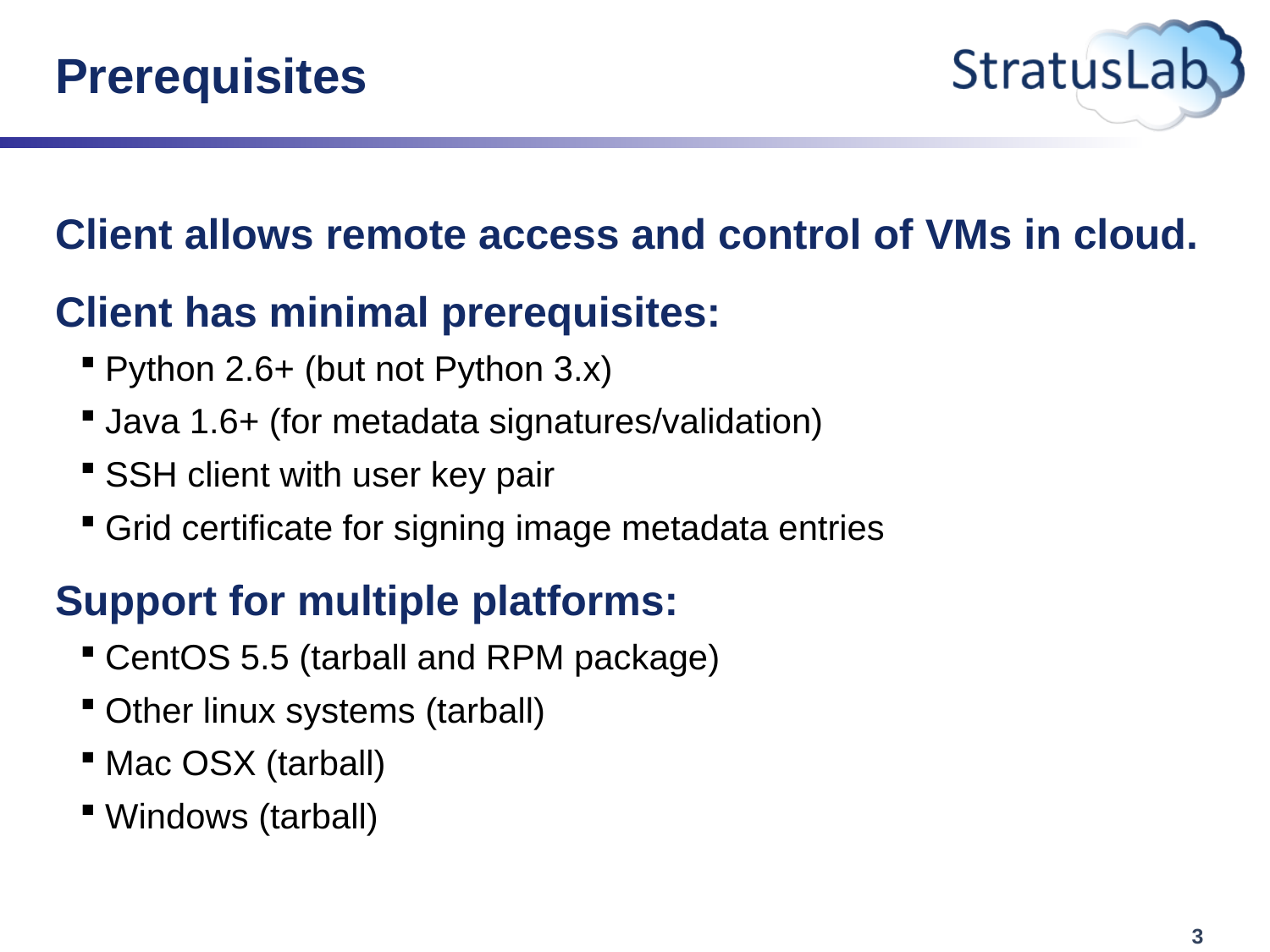

# Prerequisites
Client allows remote access and control of VMs in cloud.
Client has minimal prerequisites:
Python 2.6+ (but not Python 3.x)
Java 1.6+ (for metadata signatures/validation)
SSH client with user key pair
Grid certificate for signing image metadata entries
Support for multiple platforms:
CentOS 5.5 (tarball and RPM package)
Other linux systems (tarball)
Mac OSX (tarball)
Windows (tarball)